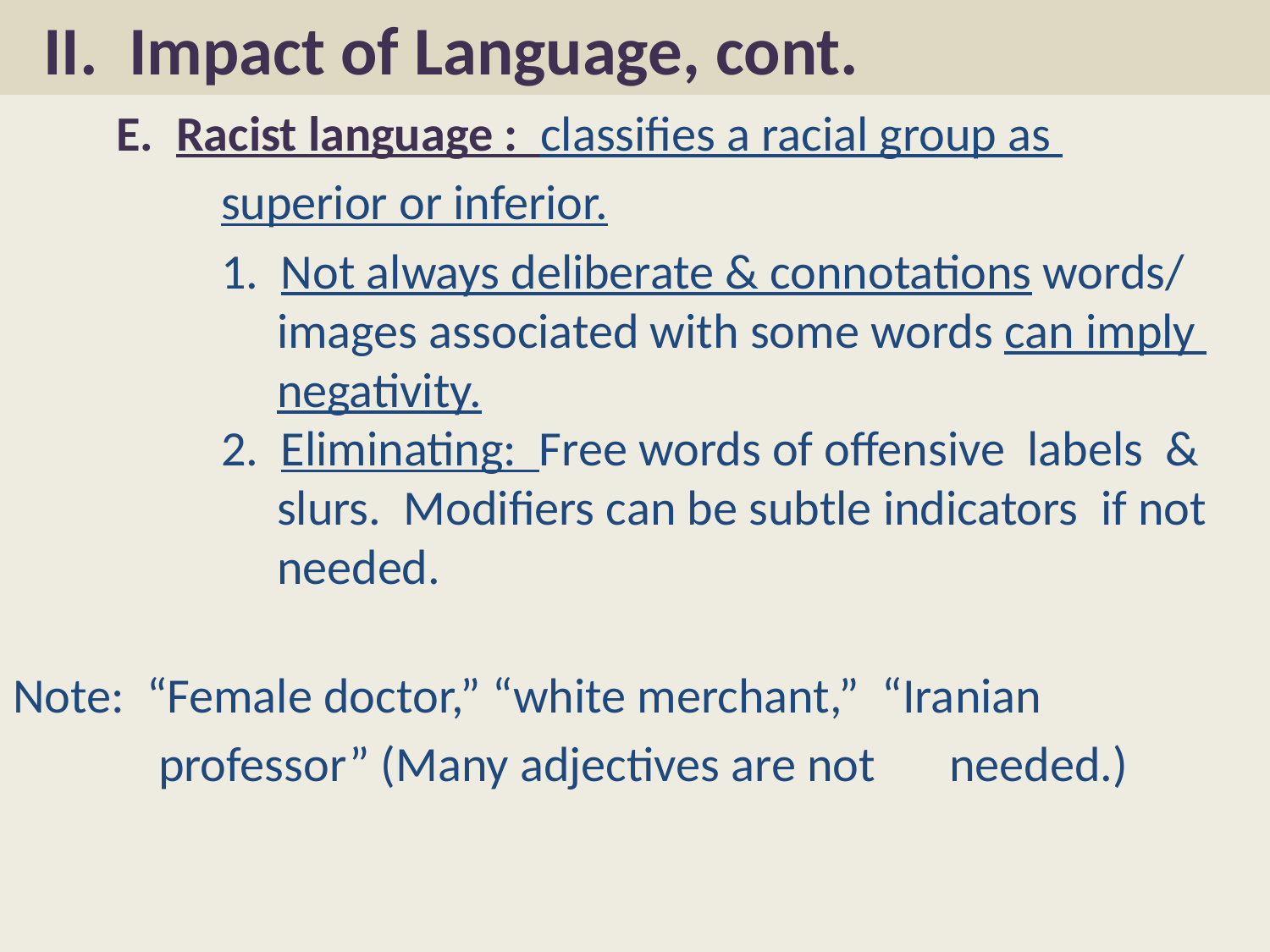

# II.  Impact of Language, cont.
	     E.  Racist language :  classifies a racial group as
     	   superior or inferior.
	  	   1.  Not always deliberate & connotations words/  	        images associated with some words can imply 	        negativity.
  	   2.  Eliminating:  Free words of offensive  labels  &     	        slurs.  Modifiers can be subtle indicators  if not 	        needed.
Note:  “Female doctor,” “white merchant,”  “Iranian
             professor” (Many adjectives are not 	needed.)